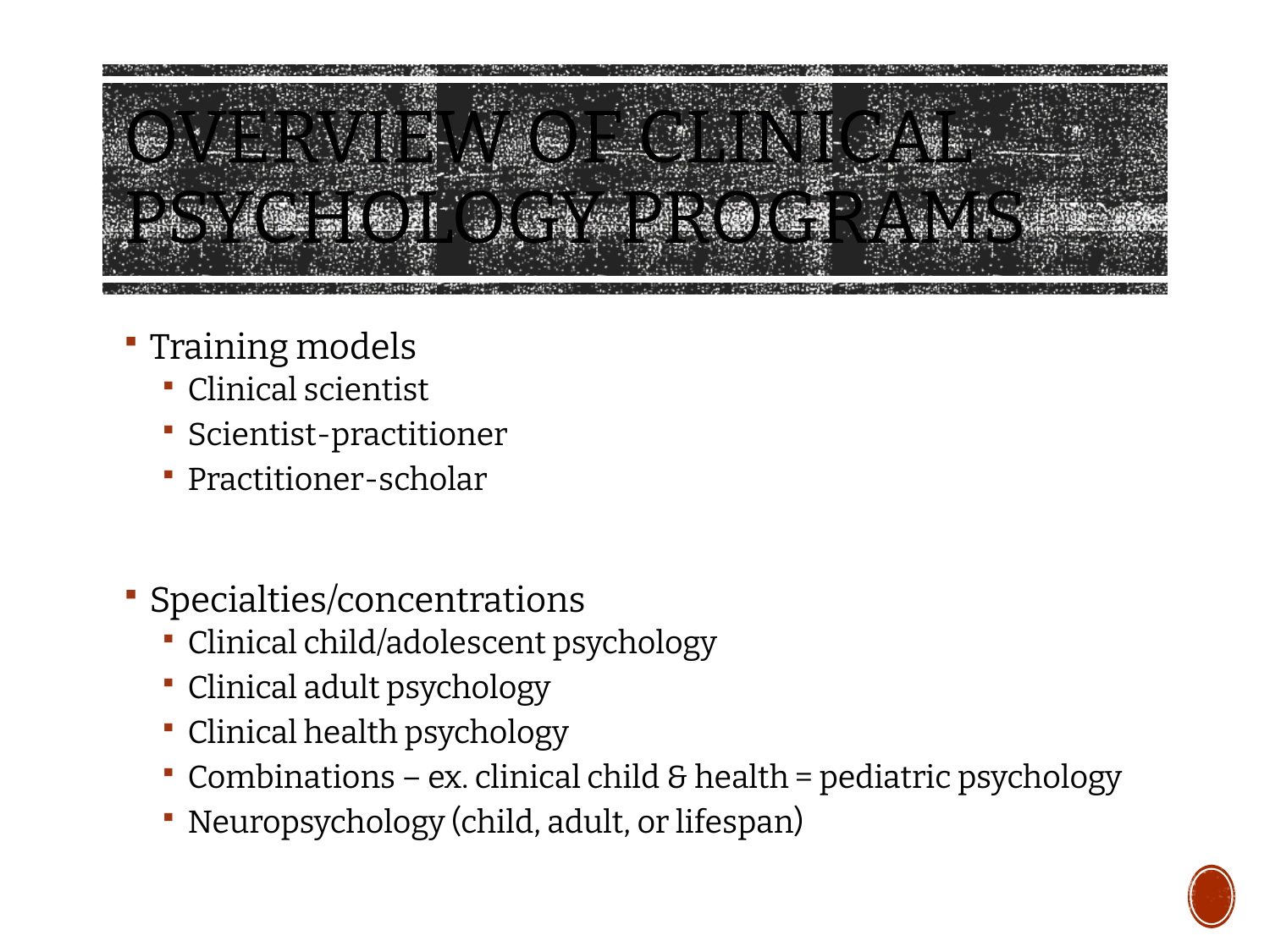

# Overview OF CLINICAL PSYCHOLOGY PROGRAMS

Training models
Clinical scientist
Scientist-practitioner
Practitioner-scholar

Specialties/concentrations
Clinical child/adolescent psychology
Clinical adult psychology
Clinical health psychology
Combinations – ex. clinical child & health = pediatric psychology
Neuropsychology (child, adult, or lifespan)